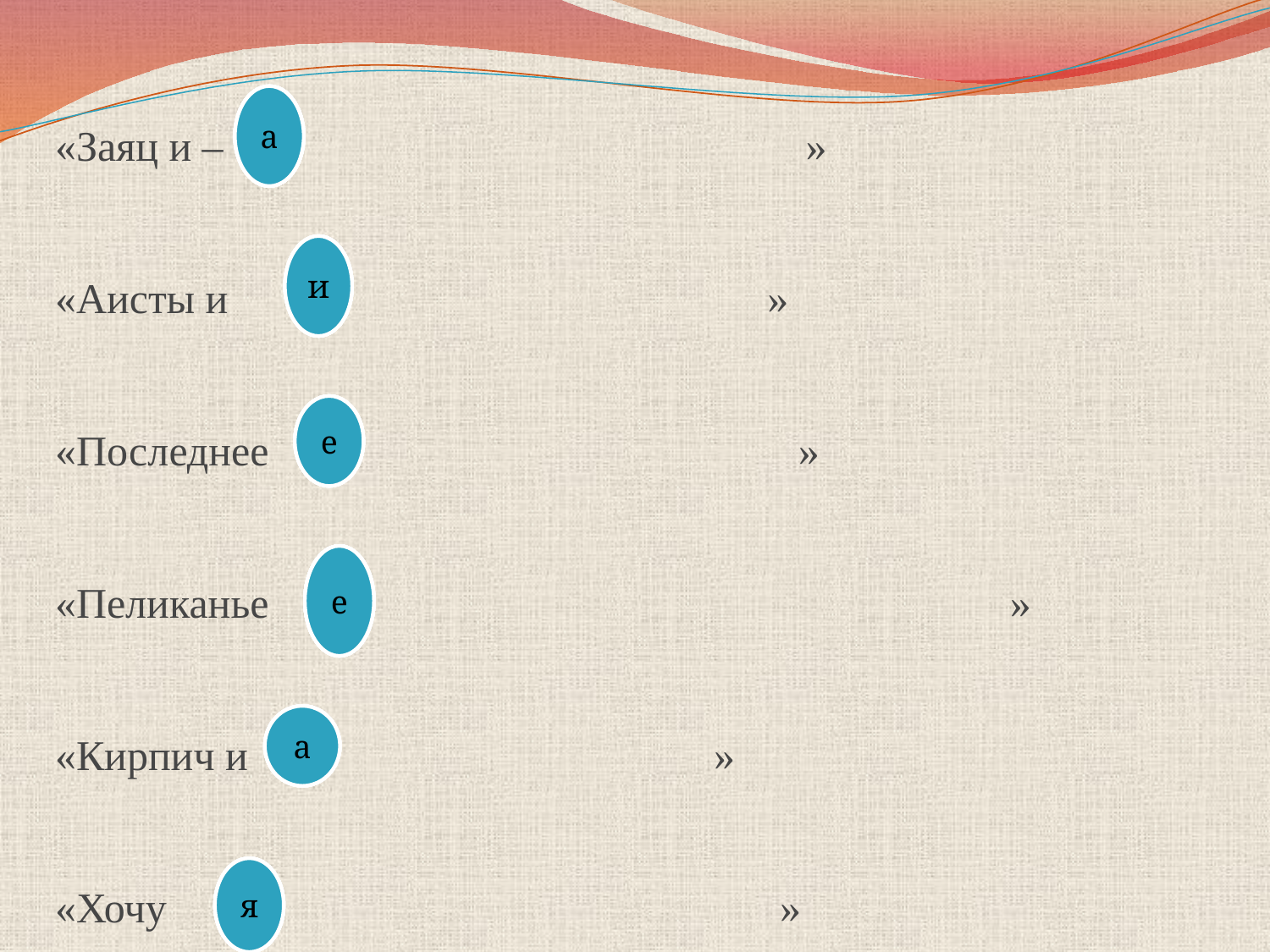

# «Заяц и –                                                       » «Аисты и                                                   » «Последнее                                                  » «Пеликанье                                                                      » «Кирпич и                                            » «Хочу                                                          »
ч
е
р
е
п
а
х
а
л
я
г
у
ш
к
и
ж
е
л
а
н
и
е
в
о
с
п
и
т
а
н
и
е
л
ь
д
и
н
а
б
о
д
а
т
ь
с
я